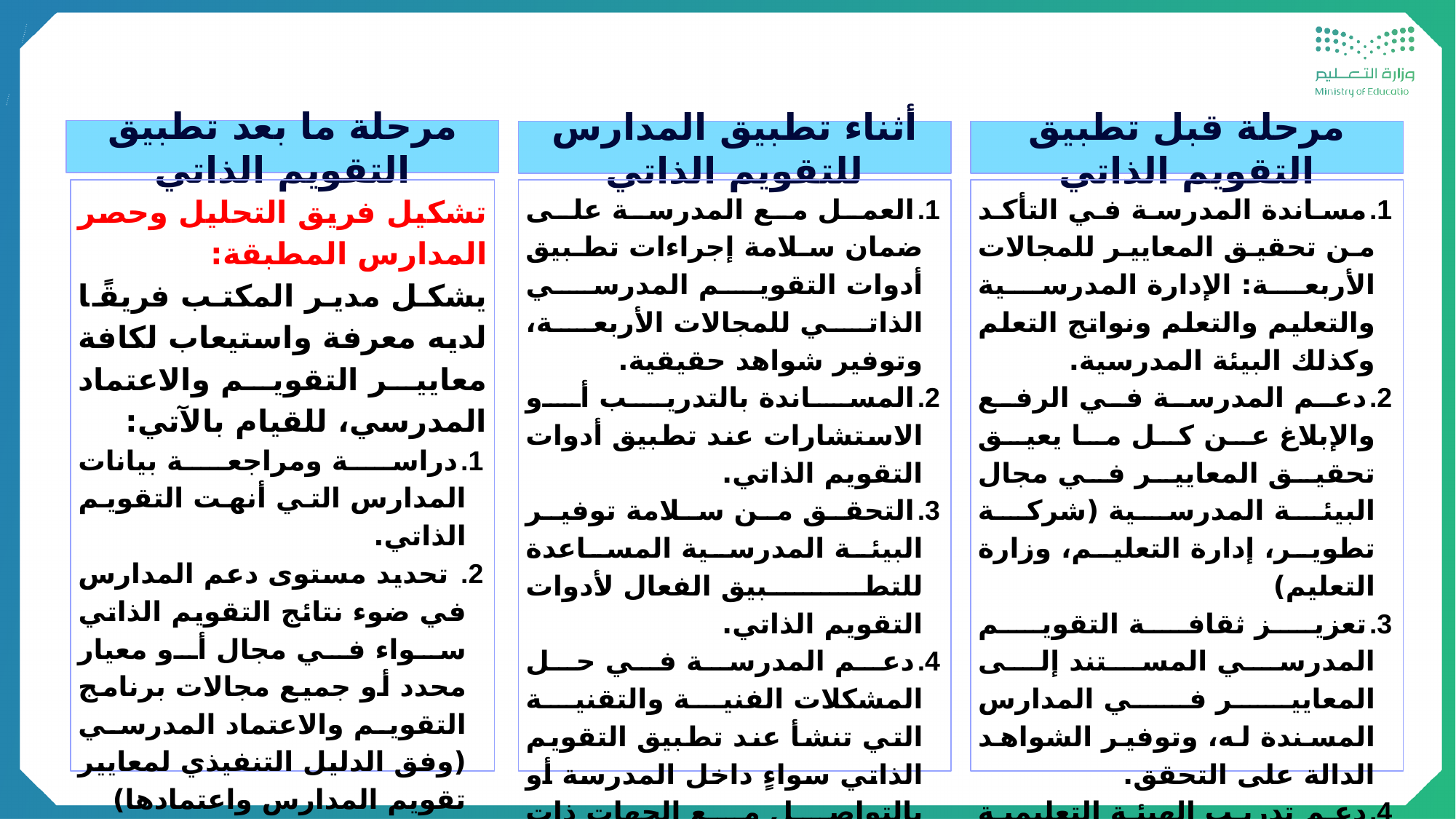

مرحلة ما بعد تطبيق التقويم الذاتي
أثناء تطبيق المدارس للتقويم الذاتي
مرحلة قبل تطبيق التقويم الذاتي
تشكيل فريق التحليل وحصر المدارس المطبقة:
يشكل مدير المكتب فريقًا لديه معرفة واستيعاب لكافة معايير التقويم والاعتماد المدرسي، للقيام بالآتي:
دراسة ومراجعة بيانات المدارس التي أنهت التقويم الذاتي.
 تحديد مستوى دعم المدارس في ضوء نتائج التقويم الذاتي سواء في مجال أو معيار محدد أو جميع مجالات برنامج التقويم والاعتماد المدرسي (وفق الدليل التنفيذي لمعايير تقويم المدارس واعتمادها)
العمل مع المدرسة على ضمان سلامة إجراءات تطبيق أدوات التقويم المدرسي الذاتي للمجالات الأربعة، وتوفير شواهد حقيقية.
المساندة بالتدريب أو الاستشارات عند تطبيق أدوات التقويم الذاتي.
التحقق من سلامة توفير البيئة المدرسية المساعدة للتطبيق الفعال لأدوات التقويم الذاتي.
دعم المدرسة في حل المشكلات الفنية والتقنية التي تنشأ عند تطبيق التقويم الذاتي سواءٍ داخل المدرسة أو بالتواصل مع الجهات ذات العلاقة في الإدارة التعليمية.
مساندة المدرسة في تعزيز مشاركة الطلبة وأولياء الأمور في عمليات تحقيق معايير التقويم والاعتماد المدرسي.

مساندة المدرسة في التأكد من تحقيق المعايير للمجالات الأربعة: الإدارة المدرسية والتعليم والتعلم ونواتج التعلم وكذلك البيئة المدرسية.
دعم المدرسة في الرفع والإبلاغ عن كل ما يعيق تحقيق المعايير في مجال البيئة المدرسية (شركة تطوير، إدارة التعليم، وزارة التعليم)
تعزيز ثقافة التقويم المدرسي المستند إلى المعايير في المدارس المسندة له، وتوفير الشواهد الدالة على التحقق.
دعم تدريب الهيئة التعليمية والإدارية بالمدرسة على تطبيق أدوات التقويم المدرسي الذاتي. وتهيئها للتعامل مع التقويم الخارجي بفاعلية.
تمكين المدرسة من إعداد خطة تطبيق التقويم المدرسي الذاتي، والعمل على ضمان جودة إجراءات ما قبل التطبيق.